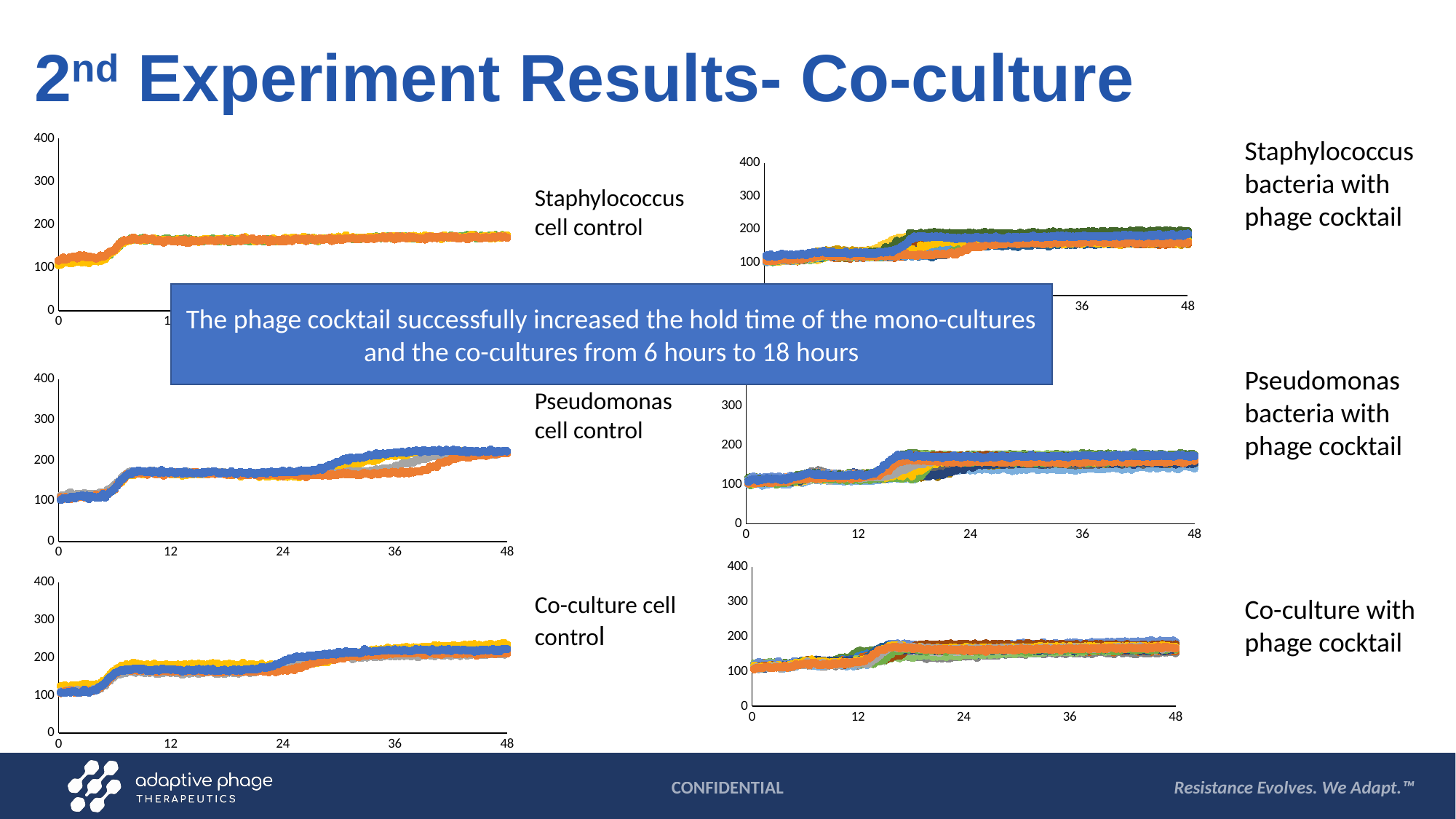

# 2nd Experiment Results- Co-culture

### Chart

| Category | B02 | B03 | B04 |
|---|---|---|---|
Staphylococcus bacteria with phage cocktail

Pseudomonas bacteria with phage cocktail

Co-culture with phage cocktail

Staphylococcus cell control

Pseudomonas cell control

Co-culture cell control

### Chart

| Category | C01 | C02 | C04 | C05 | C06 | C07 | C08 | C09 | C11 | C12 | D03 | D04 | D05 | D06 | D08 | D10 | D12 |
|---|---|---|---|---|---|---|---|---|---|---|---|---|---|---|---|---|---|
The phage cocktail successfully increased the hold time of the mono-cultures and the co-cultures from 6 hours to 18 hours

### Chart

| Category | E01 | E02 | E03 | E04 | E06 | E07 | E08 | E09 | E10 | E12 | F01 | F02 | F03 | F04 | F05 | F06 | F07 | F08 | F09 | F10 | F12 |
|---|---|---|---|---|---|---|---|---|---|---|---|---|---|---|---|---|---|---|---|---|---|

### Chart

| Category | B05 | B06 | B07 | B08 |
|---|---|---|---|---|

### Chart

| Category | G02 | G03 | G04 | G06 | G07 | G08 | G11 | H01 | H03 | H05 | H06 | H07 | H08 | H09 | H11 | H12 |
|---|---|---|---|---|---|---|---|---|---|---|---|---|---|---|---|---|

### Chart

| Category | B09 | B10 | B11 | B12 |
|---|---|---|---|---|